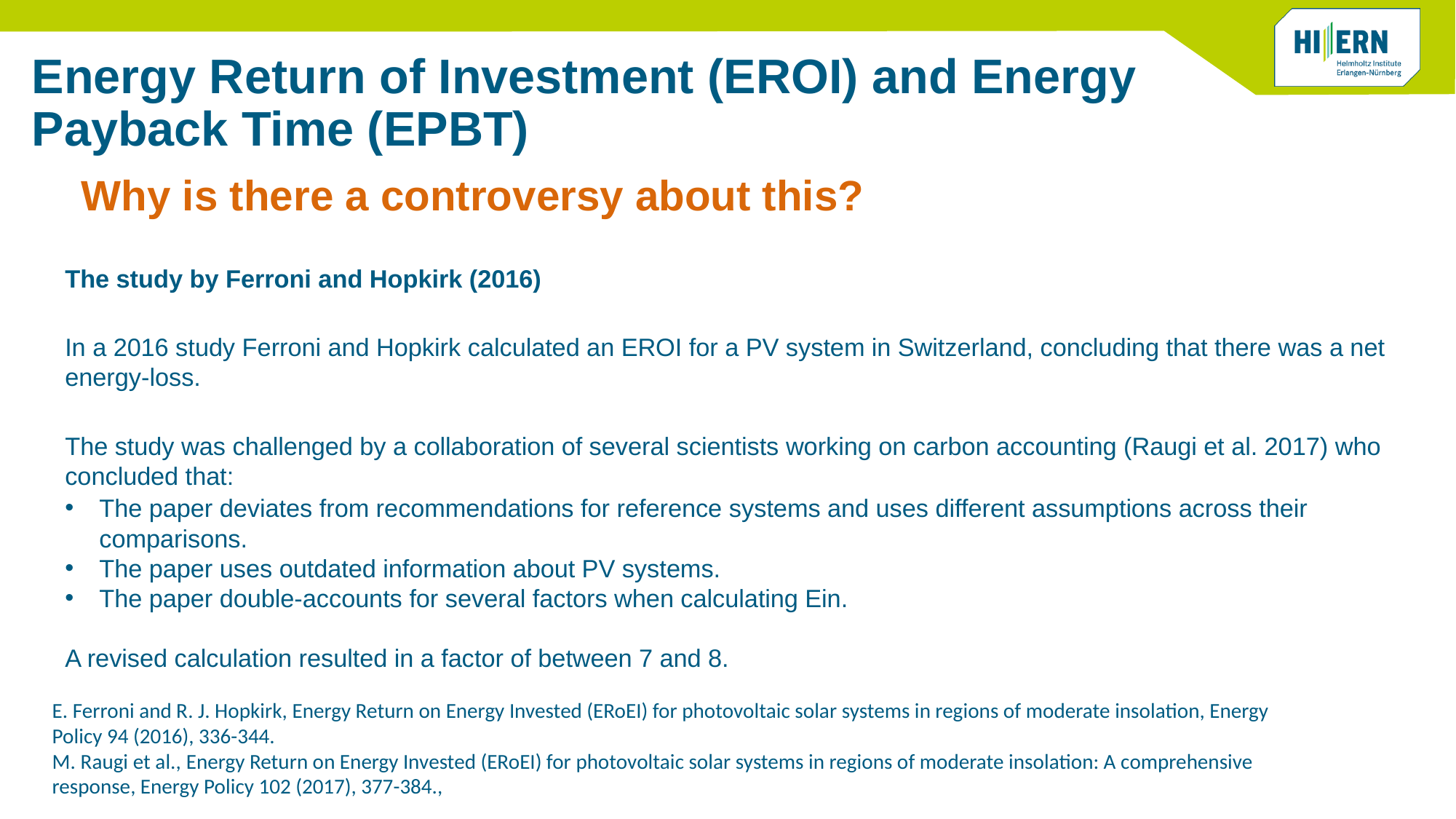

Energy Return of Investment (EROI) and Energy Payback Time (EPBT)

Why is there a controversy about this?

The study by Ferroni and Hopkirk (2016)
In a 2016 study Ferroni and Hopkirk calculated an EROI for a PV system in Switzerland, concluding that there was a net energy-loss.
The study was challenged by a collaboration of several scientists working on carbon accounting (Raugi et al. 2017) who concluded that:
The paper deviates from recommendations for reference systems and uses different assumptions across their comparisons.
The paper uses outdated information about PV systems.
The paper double-accounts for several factors when calculating Ein.

A revised calculation resulted in a factor of between 7 and 8.

E. Ferroni and R. J. Hopkirk, Energy Return on Energy Invested (ERoEI) for photovoltaic solar systems in regions of moderate insolation, Energy Policy 94 (2016), 336-344.
M. Raugi et al., Energy Return on Energy Invested (ERoEI) for photovoltaic solar systems in regions of moderate insolation: A comprehensive response, Energy Policy 102 (2017), 377-384.,